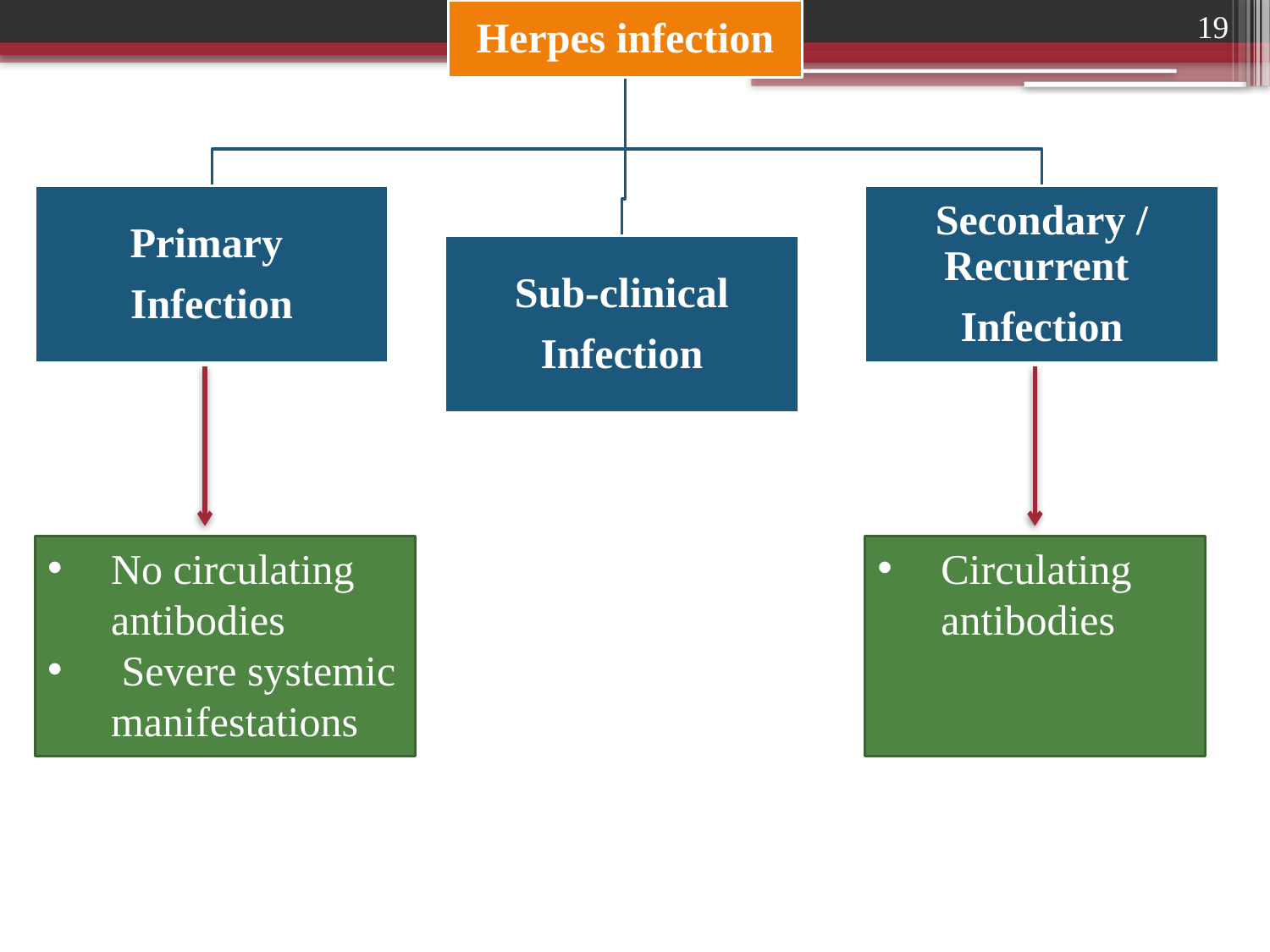

Herpes infection
Primary
Infection
Sub-clinical
Infection
Secondary / Recurrent
Infection
19
No circulating antibodies
 Severe systemic manifestations
Circulating antibodies